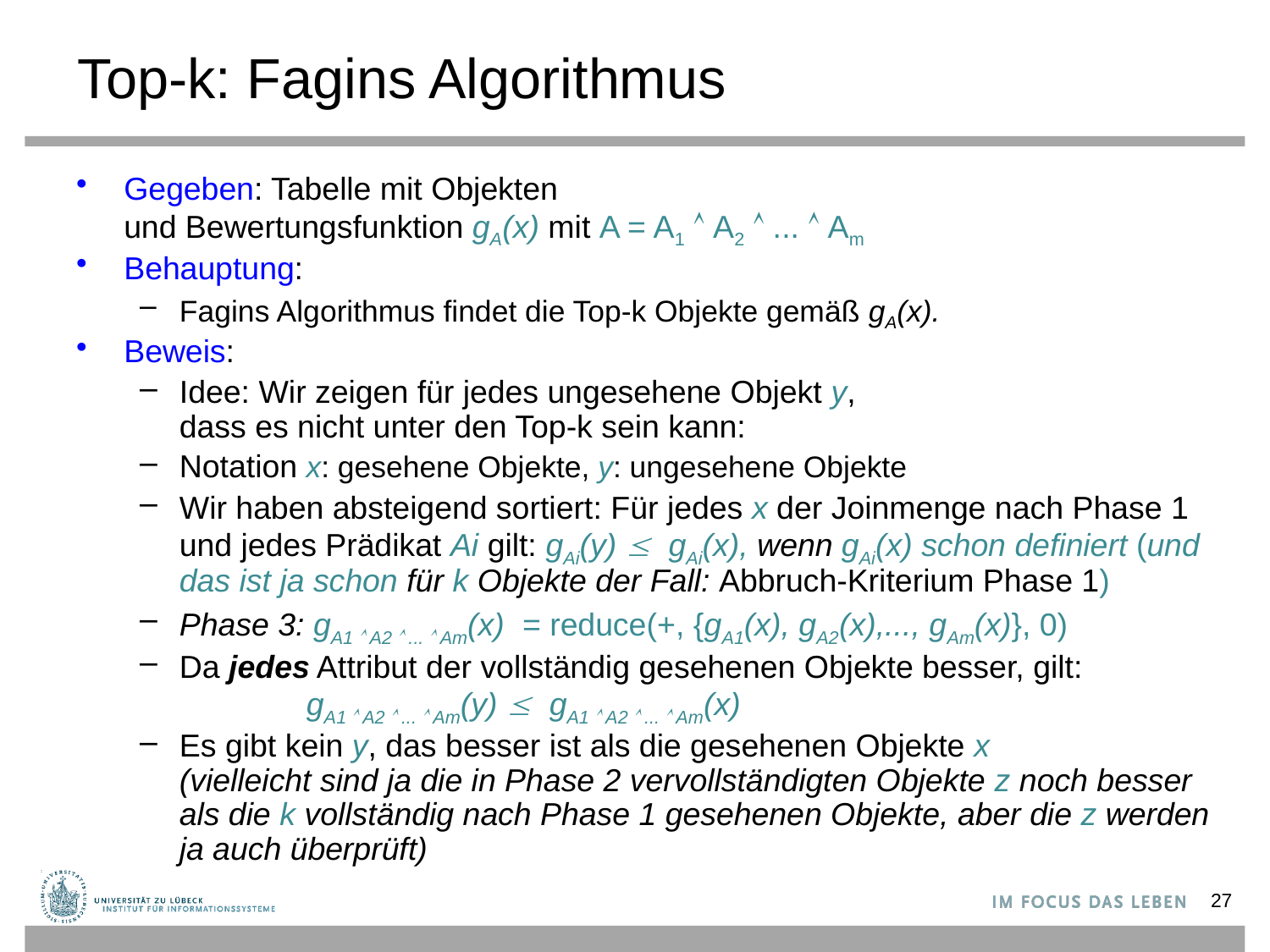

# Top-k: Fagins Algorithmus
Gegeben: Tabelle mit Objekten
und Bewertungsfunktion gA(x) mit A = A1 ∧ A2 ∧ ... ∧ Am
Behauptung:
Fagins Algorithmus findet die Top-k Objekte gemäß gA(x).
Beweis:
Idee: Wir zeigen für jedes ungesehene Objekt y,
dass es nicht unter den Top-k sein kann:
Notation x: gesehene Objekte, y: ungesehene Objekte
Wir haben absteigend sortiert: Für jedes x der Joinmenge nach Phase 1 und jedes Prädikat Ai gilt: gAi(y) ≤  gAi(x), wenn gAi(x) schon definiert (und das ist ja schon für k Objekte der Fall: Abbruch-Kriterium Phase 1)
Phase 3: gA1 ∧ A2 ∧ ... ∧ Am(x)  = reduce(+, {gA1(x), gA2(x),..., gAm(x)}, 0)
Da jedes Attribut der vollständig gesehenen Objekte besser, gilt:
	gA1 ∧ A2 ∧ ... ∧ Am(y) ≤  gA1 ∧ A2 ∧ ... ∧ Am(x)
Es gibt kein y, das besser ist als die gesehenen Objekte x
(vielleicht sind ja die in Phase 2 vervollständigten Objekte z noch besser als die k vollständig nach Phase 1 gesehenen Objekte, aber die z werden ja auch überprüft)
27